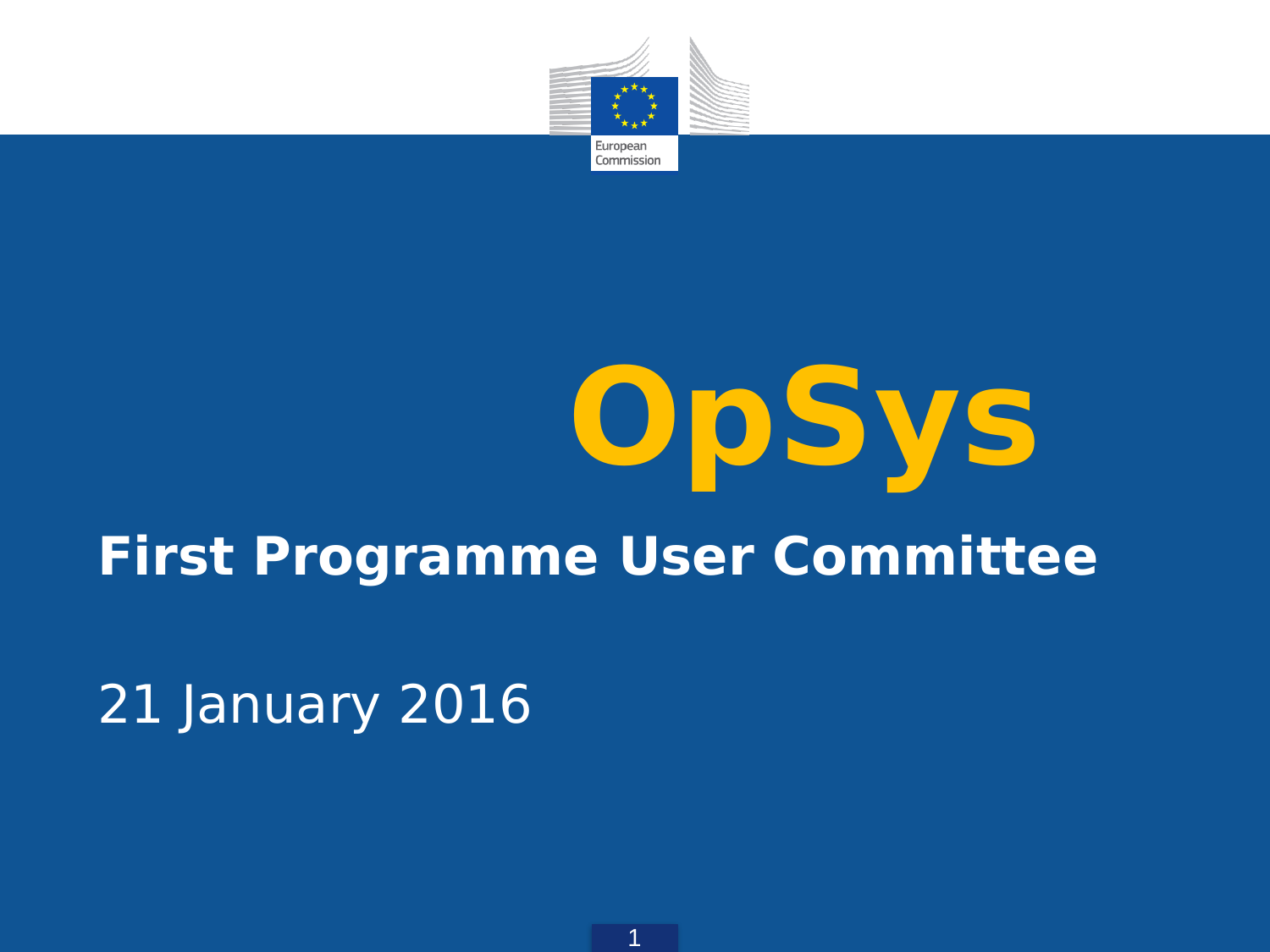

# OpSys
First Programme User Committee

21 January 2016
1